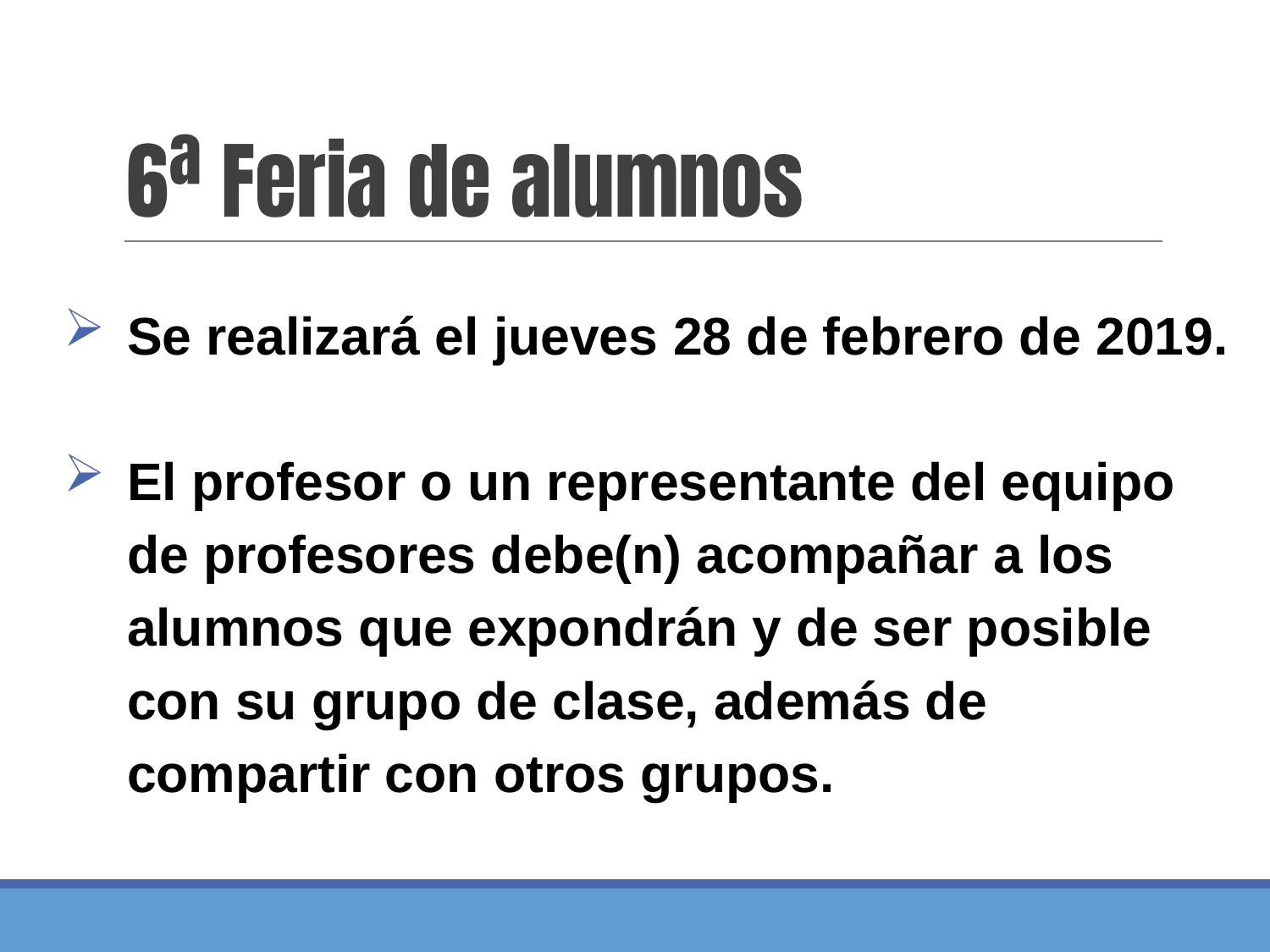

# 6ª Feria de alumnos
Se realizará el jueves 28 de febrero de 2019.

El profesor o un representante del equipo de profesores debe(n) acompañar a los alumnos que expondrán y de ser posible con su grupo de clase, además de compartir con otros grupos.